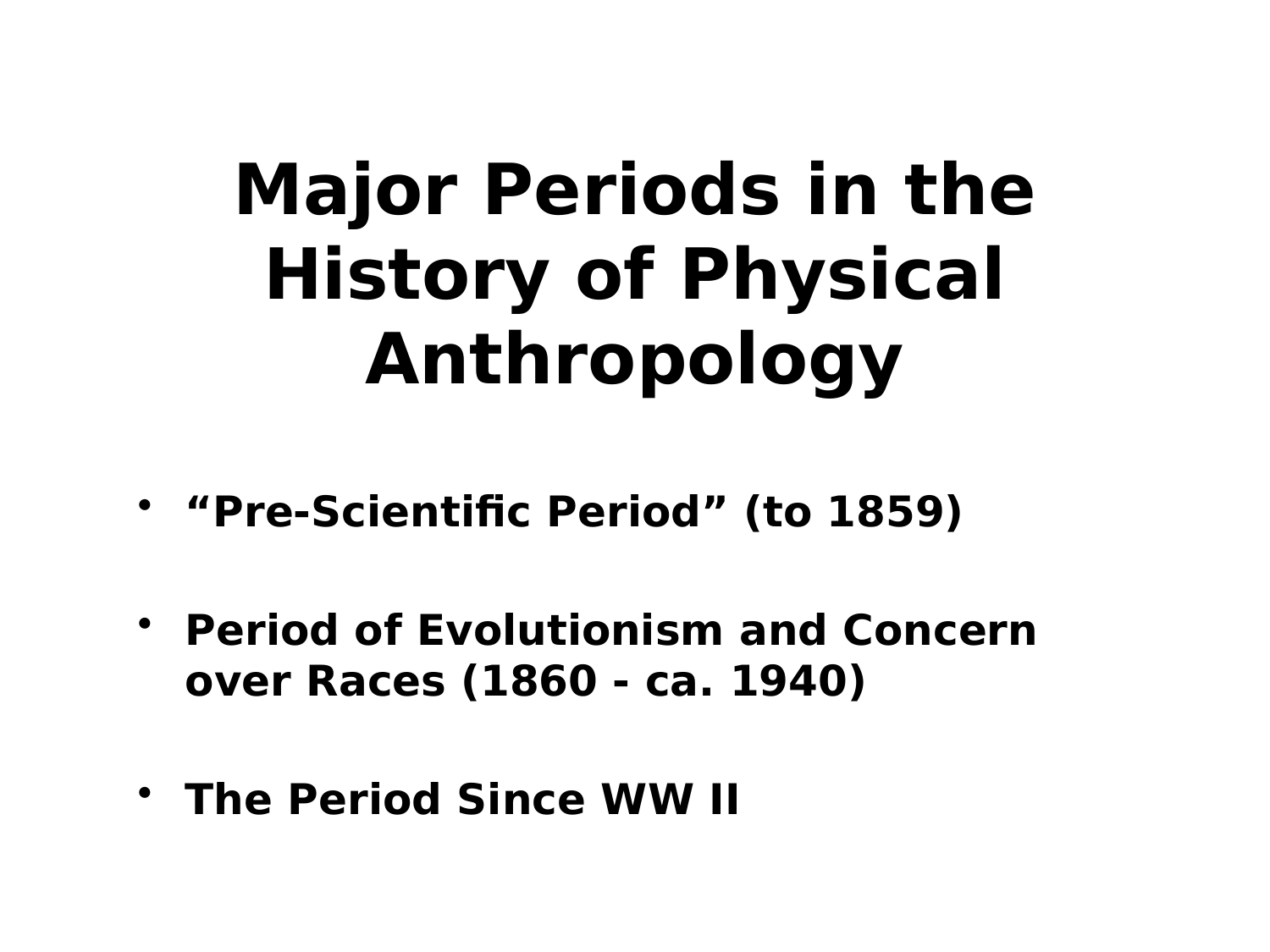

# Major Periods in the History of Physical Anthropology
“Pre-Scientific Period” (to 1859)

Period of Evolutionism and Concern over Races (1860 - ca. 1940)

The Period Since WW II